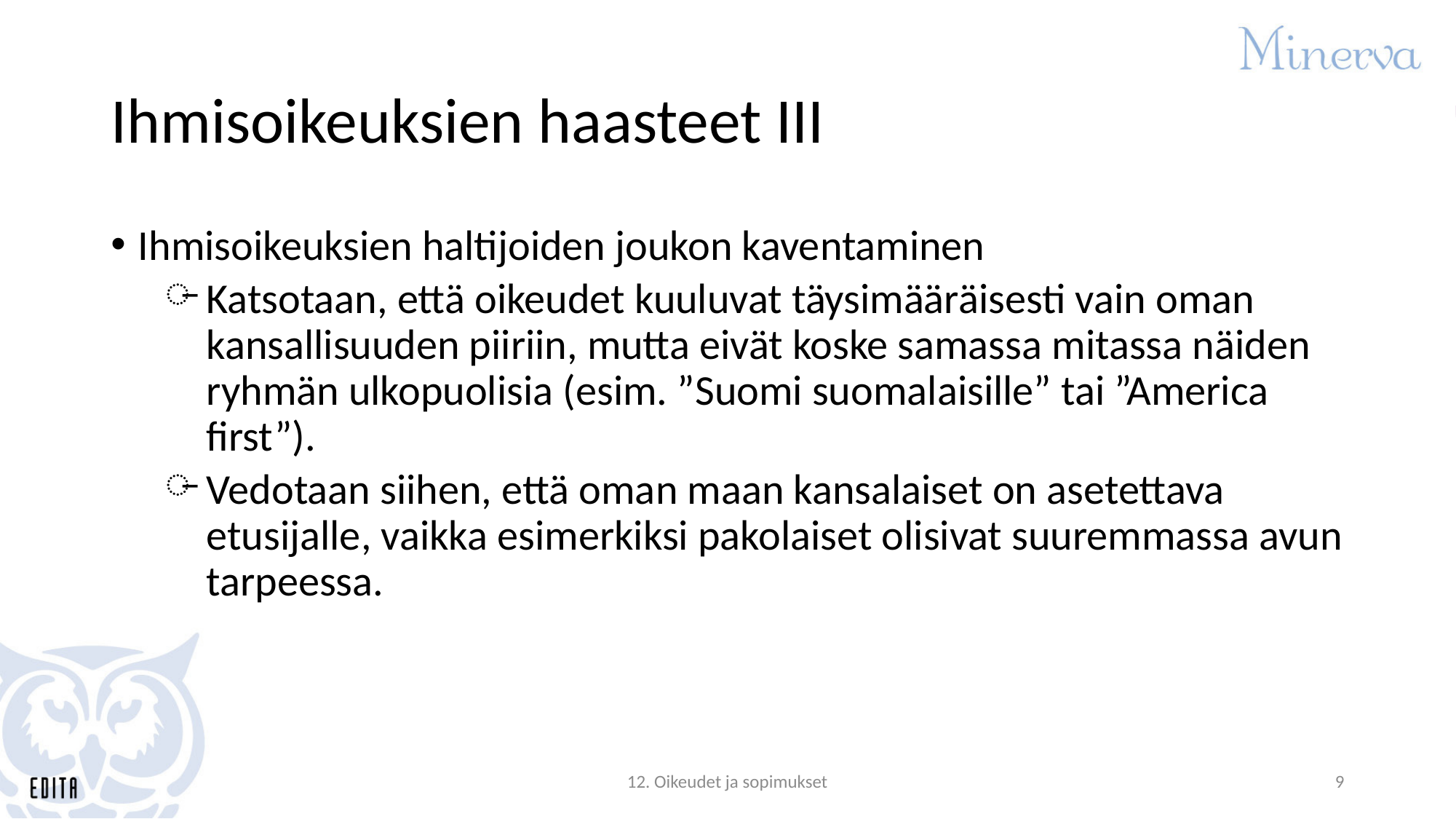

# Ihmisoikeuksien haasteet III
Ihmisoikeuksien haltijoiden joukon kaventaminen
Katsotaan, että oikeudet kuuluvat täysimääräisesti vain oman kansallisuuden piiriin, mutta eivät koske samassa mitassa näiden ryhmän ulkopuolisia (esim. ”Suomi suomalaisille” tai ”America first”).
Vedotaan siihen, että oman maan kansalaiset on asetettava etusijalle, vaikka esimerkiksi pakolaiset olisivat suuremmassa avun tarpeessa.

12. Oikeudet ja sopimukset
9